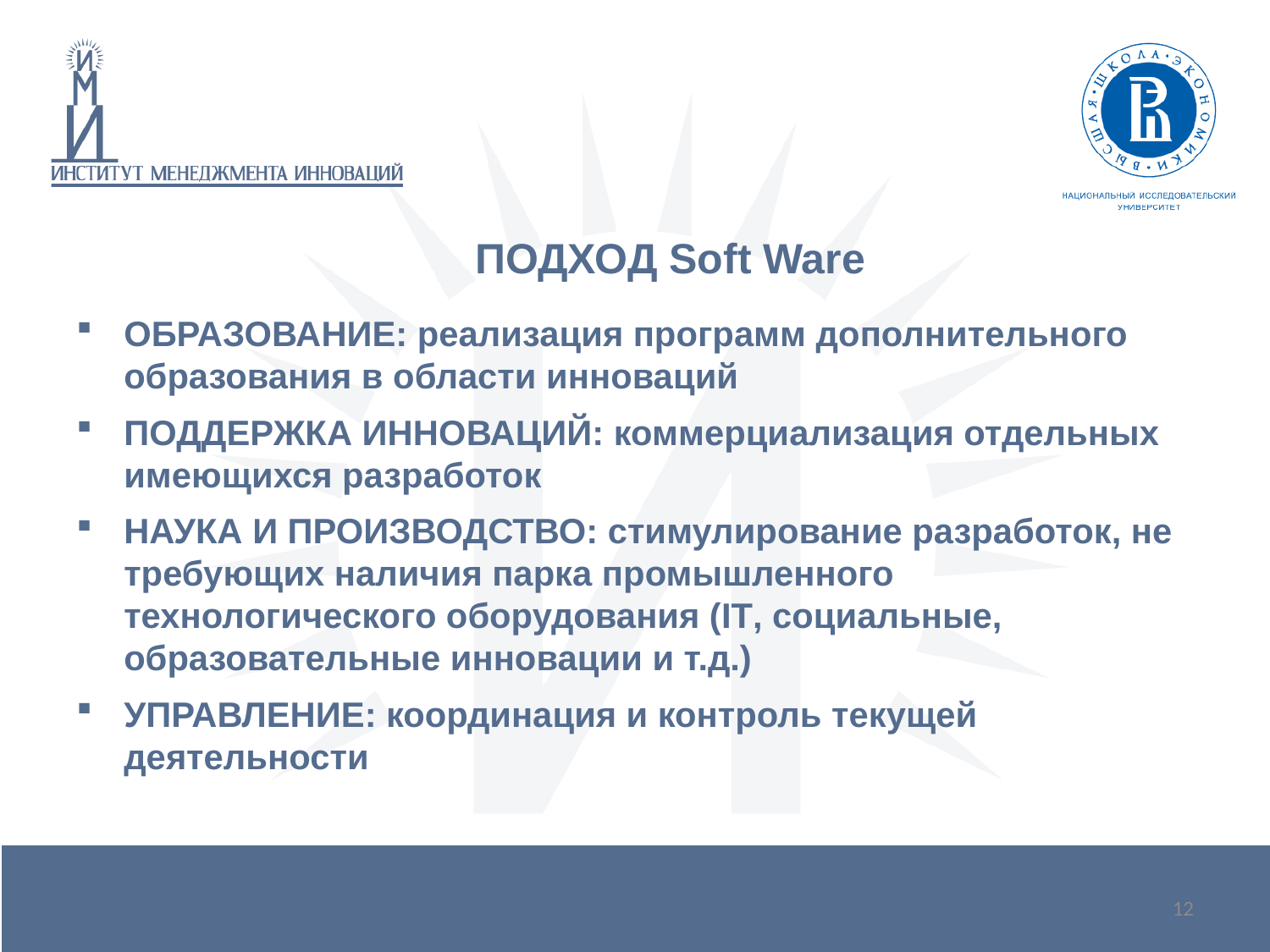

ПОДХОД Soft Ware
ОБРАЗОВАНИЕ: реализация программ дополнительного образования в области инноваций
ПОДДЕРЖКА ИННОВАЦИЙ: коммерциализация отдельных имеющихся разработок
НАУКА И ПРОИЗВОДСТВО: стимулирование разработок, не требующих наличия парка промышленного технологического оборудования (IT, социальные, образовательные инновации и т.д.)
УПРАВЛЕНИЕ: координация и контроль текущей деятельности

12